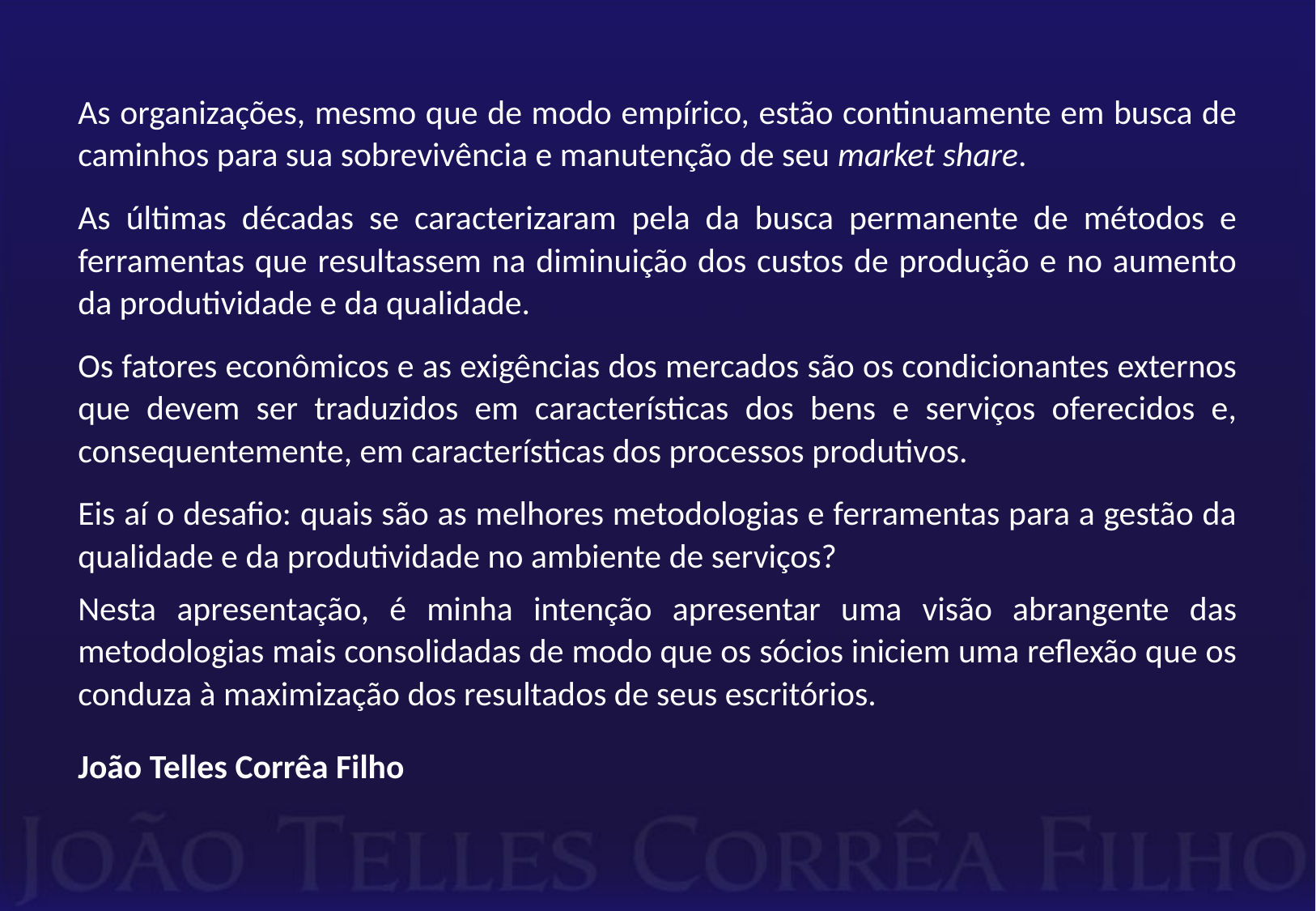

As organizações, mesmo que de modo empírico, estão continuamente em busca de caminhos para sua sobrevivência e manutenção de seu market share.
As últimas décadas se caracterizaram pela da busca permanente de métodos e ferramentas que resultassem na diminuição dos custos de produção e no aumento da produtividade e da qualidade.
Os fatores econômicos e as exigências dos mercados são os condicionantes externos que devem ser traduzidos em características dos bens e serviços oferecidos e, consequentemente, em características dos processos produtivos.
Eis aí o desafio: quais são as melhores metodologias e ferramentas para a gestão da qualidade e da produtividade no ambiente de serviços?
Nesta apresentação, é minha intenção apresentar uma visão abrangente das metodologias mais consolidadas de modo que os sócios iniciem uma reflexão que os conduza à maximização dos resultados de seus escritórios.
João Telles Corrêa Filho